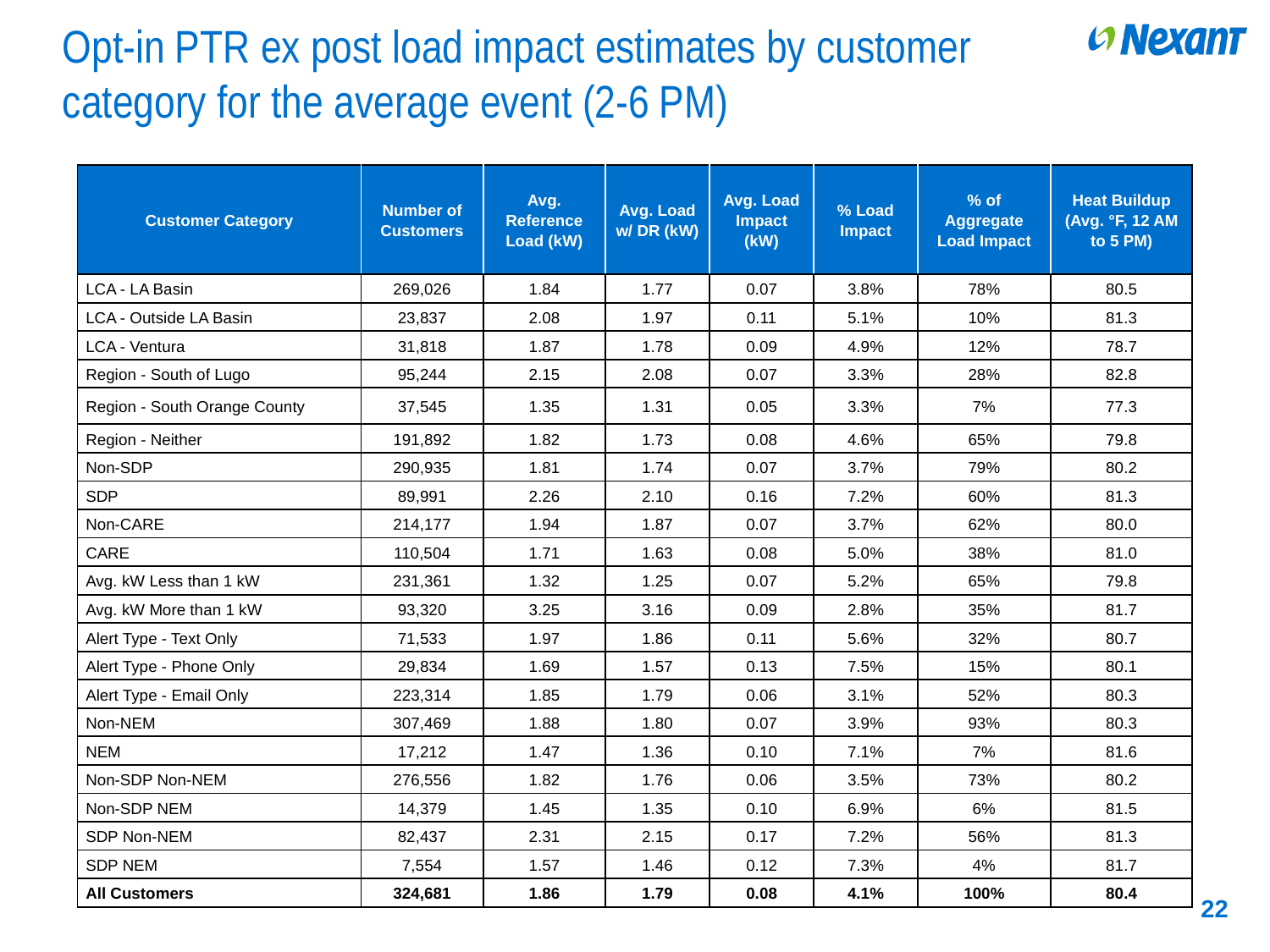

# Opt-in PTR ex post load impact estimates by customer category for the average event (2-6 PM)
| Customer Category | Number of Customers | Avg. Reference Load (kW) | Avg. Load w/ DR (kW) | Avg. Load Impact (kW) | % Load Impact | % of Aggregate Load Impact | Heat Buildup (Avg. °F, 12 AM to 5 PM) |
| --- | --- | --- | --- | --- | --- | --- | --- |
| LCA - LA Basin | 269,026 | 1.84 | 1.77 | 0.07 | 3.8% | 78% | 80.5 |
| LCA - Outside LA Basin | 23,837 | 2.08 | 1.97 | 0.11 | 5.1% | 10% | 81.3 |
| LCA - Ventura | 31,818 | 1.87 | 1.78 | 0.09 | 4.9% | 12% | 78.7 |
| Region - South of Lugo | 95,244 | 2.15 | 2.08 | 0.07 | 3.3% | 28% | 82.8 |
| Region - South Orange County | 37,545 | 1.35 | 1.31 | 0.05 | 3.3% | 7% | 77.3 |
| Region - Neither | 191,892 | 1.82 | 1.73 | 0.08 | 4.6% | 65% | 79.8 |
| Non-SDP | 290,935 | 1.81 | 1.74 | 0.07 | 3.7% | 79% | 80.2 |
| SDP | 89,991 | 2.26 | 2.10 | 0.16 | 7.2% | 60% | 81.3 |
| Non-CARE | 214,177 | 1.94 | 1.87 | 0.07 | 3.7% | 62% | 80.0 |
| CARE | 110,504 | 1.71 | 1.63 | 0.08 | 5.0% | 38% | 81.0 |
| Avg. kW Less than 1 kW | 231,361 | 1.32 | 1.25 | 0.07 | 5.2% | 65% | 79.8 |
| Avg. kW More than 1 kW | 93,320 | 3.25 | 3.16 | 0.09 | 2.8% | 35% | 81.7 |
| Alert Type - Text Only | 71,533 | 1.97 | 1.86 | 0.11 | 5.6% | 32% | 80.7 |
| Alert Type - Phone Only | 29,834 | 1.69 | 1.57 | 0.13 | 7.5% | 15% | 80.1 |
| Alert Type - Email Only | 223,314 | 1.85 | 1.79 | 0.06 | 3.1% | 52% | 80.3 |
| Non-NEM | 307,469 | 1.88 | 1.80 | 0.07 | 3.9% | 93% | 80.3 |
| NEM | 17,212 | 1.47 | 1.36 | 0.10 | 7.1% | 7% | 81.6 |
| Non-SDP Non-NEM | 276,556 | 1.82 | 1.76 | 0.06 | 3.5% | 73% | 80.2 |
| Non-SDP NEM | 14,379 | 1.45 | 1.35 | 0.10 | 6.9% | 6% | 81.5 |
| SDP Non-NEM | 82,437 | 2.31 | 2.15 | 0.17 | 7.2% | 56% | 81.3 |
| SDP NEM | 7,554 | 1.57 | 1.46 | 0.12 | 7.3% | 4% | 81.7 |
| All Customers | 324,681 | 1.86 | 1.79 | 0.08 | 4.1% | 100% | 80.4 |
22